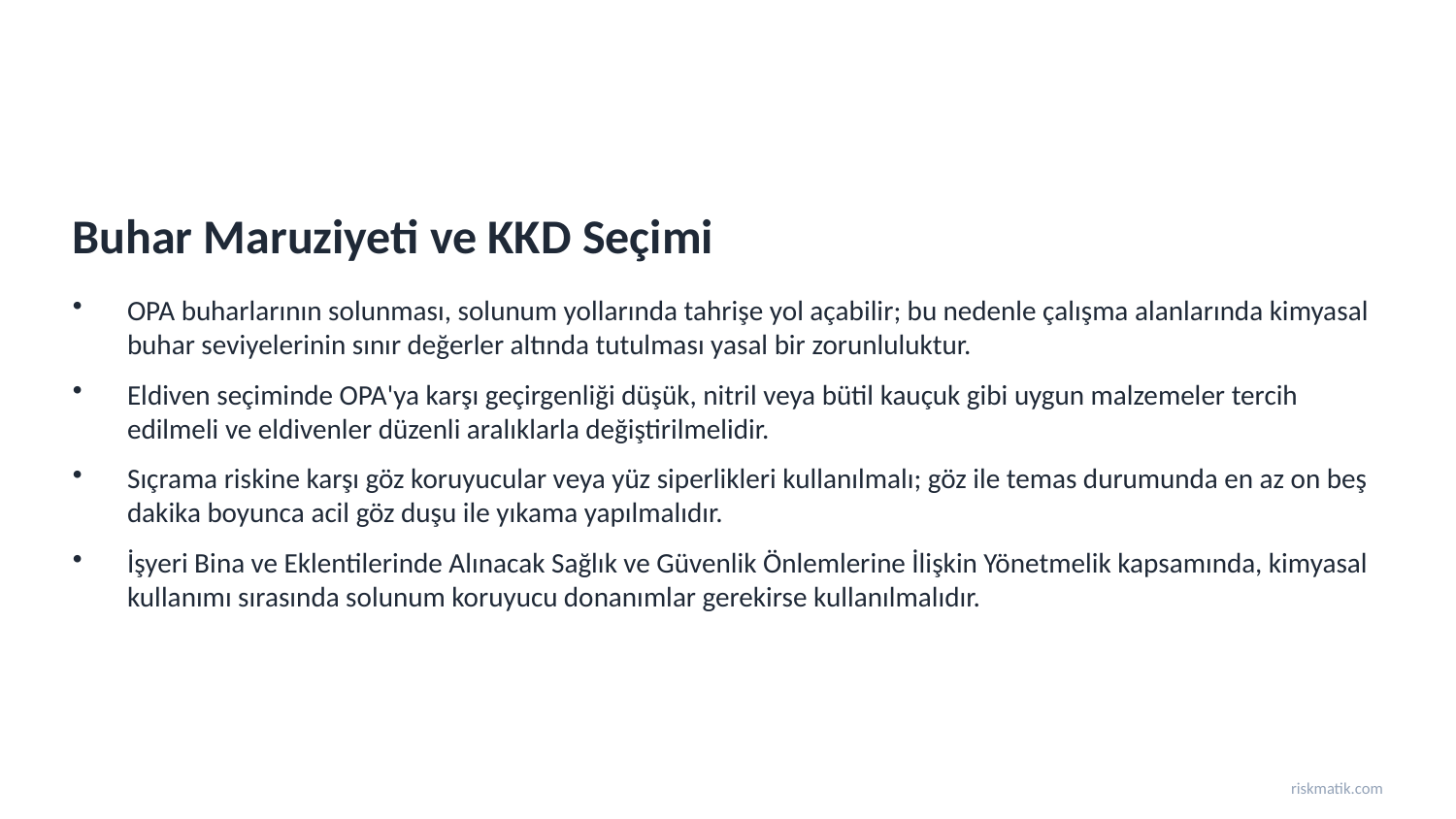

Buhar Maruziyeti ve KKD Seçimi
OPA buharlarının solunması, solunum yollarında tahrişe yol açabilir; bu nedenle çalışma alanlarında kimyasal buhar seviyelerinin sınır değerler altında tutulması yasal bir zorunluluktur.
Eldiven seçiminde OPA'ya karşı geçirgenliği düşük, nitril veya bütil kauçuk gibi uygun malzemeler tercih edilmeli ve eldivenler düzenli aralıklarla değiştirilmelidir.
Sıçrama riskine karşı göz koruyucular veya yüz siperlikleri kullanılmalı; göz ile temas durumunda en az on beş dakika boyunca acil göz duşu ile yıkama yapılmalıdır.
İşyeri Bina ve Eklentilerinde Alınacak Sağlık ve Güvenlik Önlemlerine İlişkin Yönetmelik kapsamında, kimyasal kullanımı sırasında solunum koruyucu donanımlar gerekirse kullanılmalıdır.
riskmatik.com